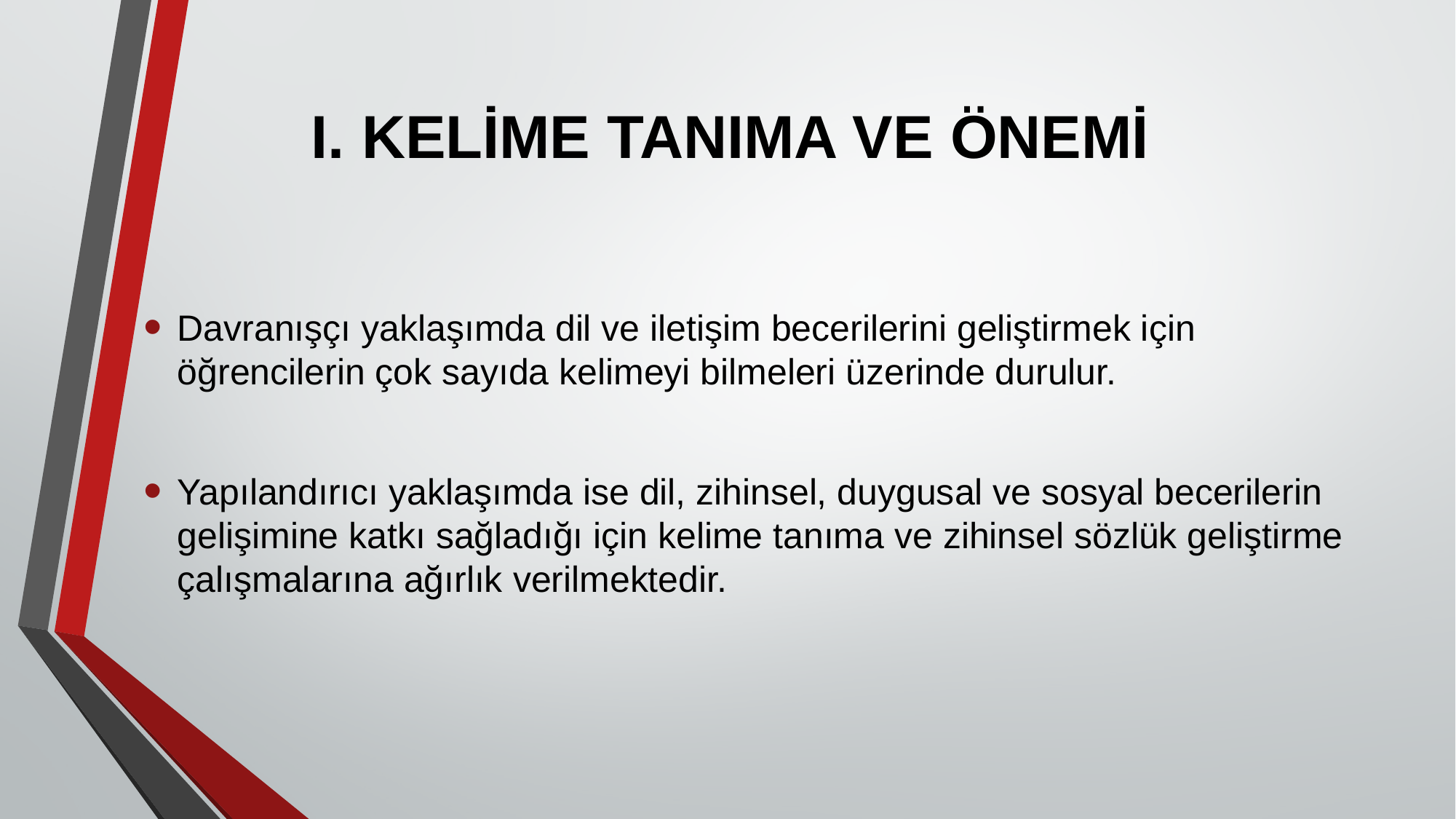

# I. KELİME TANIMA VE ÖNEMİ
Davranışçı yaklaşımda dil ve iletişim becerilerini geliştirmek için öğrencilerin çok sayıda kelimeyi bilmeleri üzerinde durulur.

Yapılandırıcı yaklaşımda ise dil, zihinsel, duygusal ve sosyal becerilerin gelişimine katkı sağladığı için kelime tanıma ve zihinsel sözlük geliştirme çalışmalarına ağırlık verilmektedir.